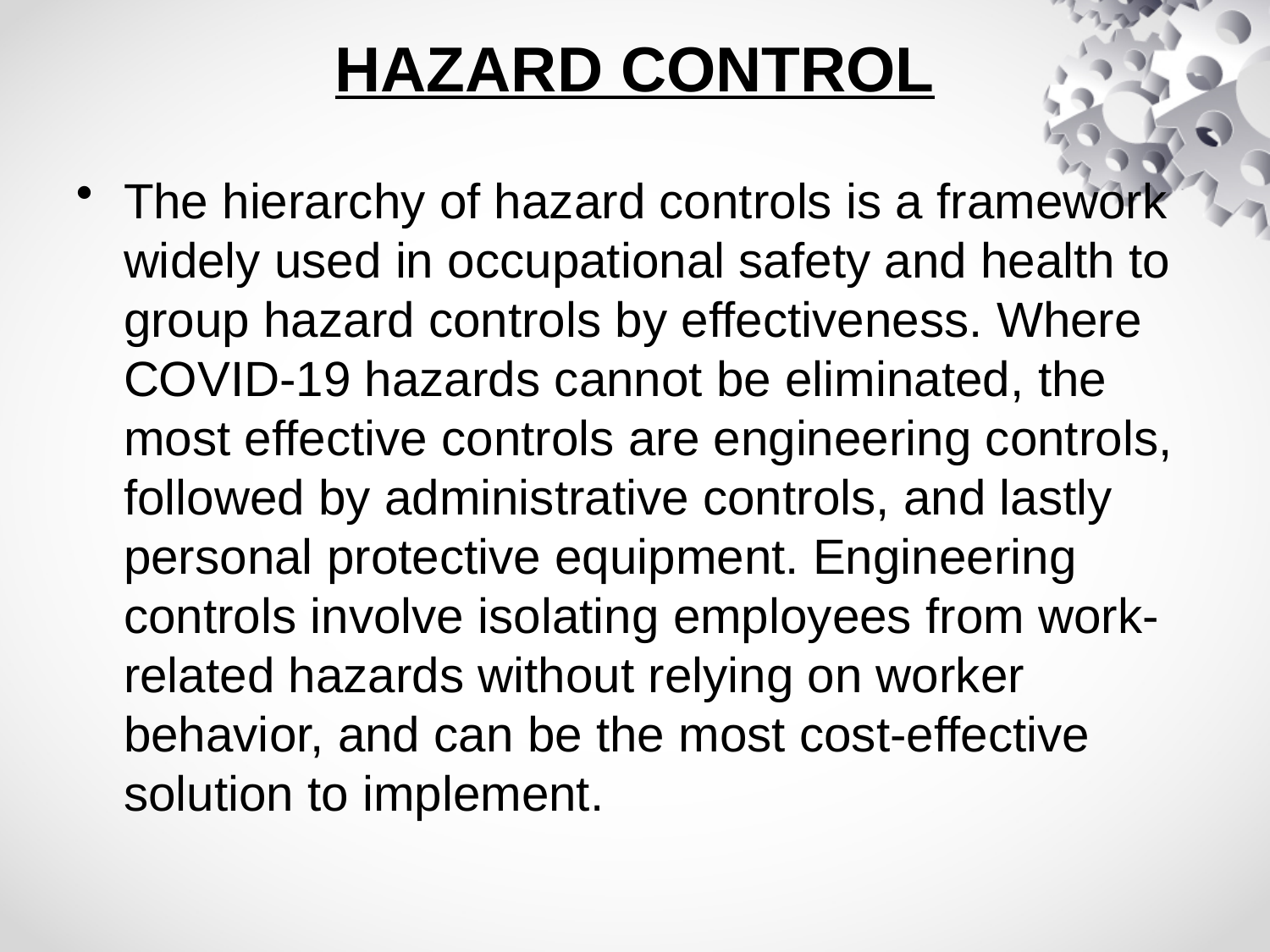

# HAZARD CONTROL
The hierarchy of hazard controls is a framework widely used in occupational safety and health to group hazard controls by effectiveness. Where COVID-19 hazards cannot be eliminated, the most effective controls are engineering controls, followed by administrative controls, and lastly personal protective equipment. Engineering controls involve isolating employees from work-related hazards without relying on worker behavior, and can be the most cost-effective solution to implement.